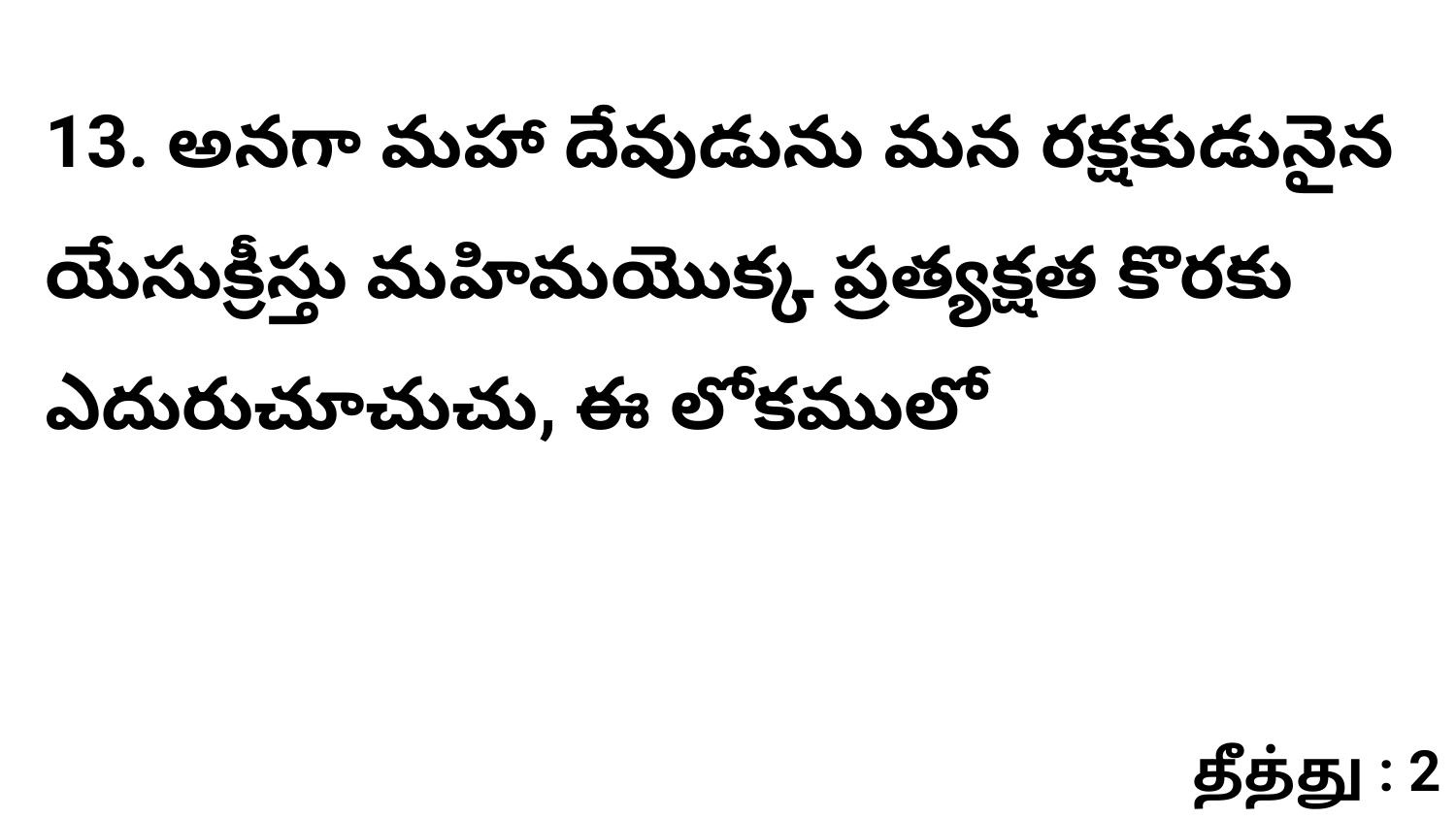

13. అనగా మహా దేవుడును మన రక్షకుడునైన యేసుక్రీస్తు మహిమయొక్క ప్రత్యక్షత కొరకు ఎదురుచూచుచు, ఈ లోకములో
தீத்து : 2